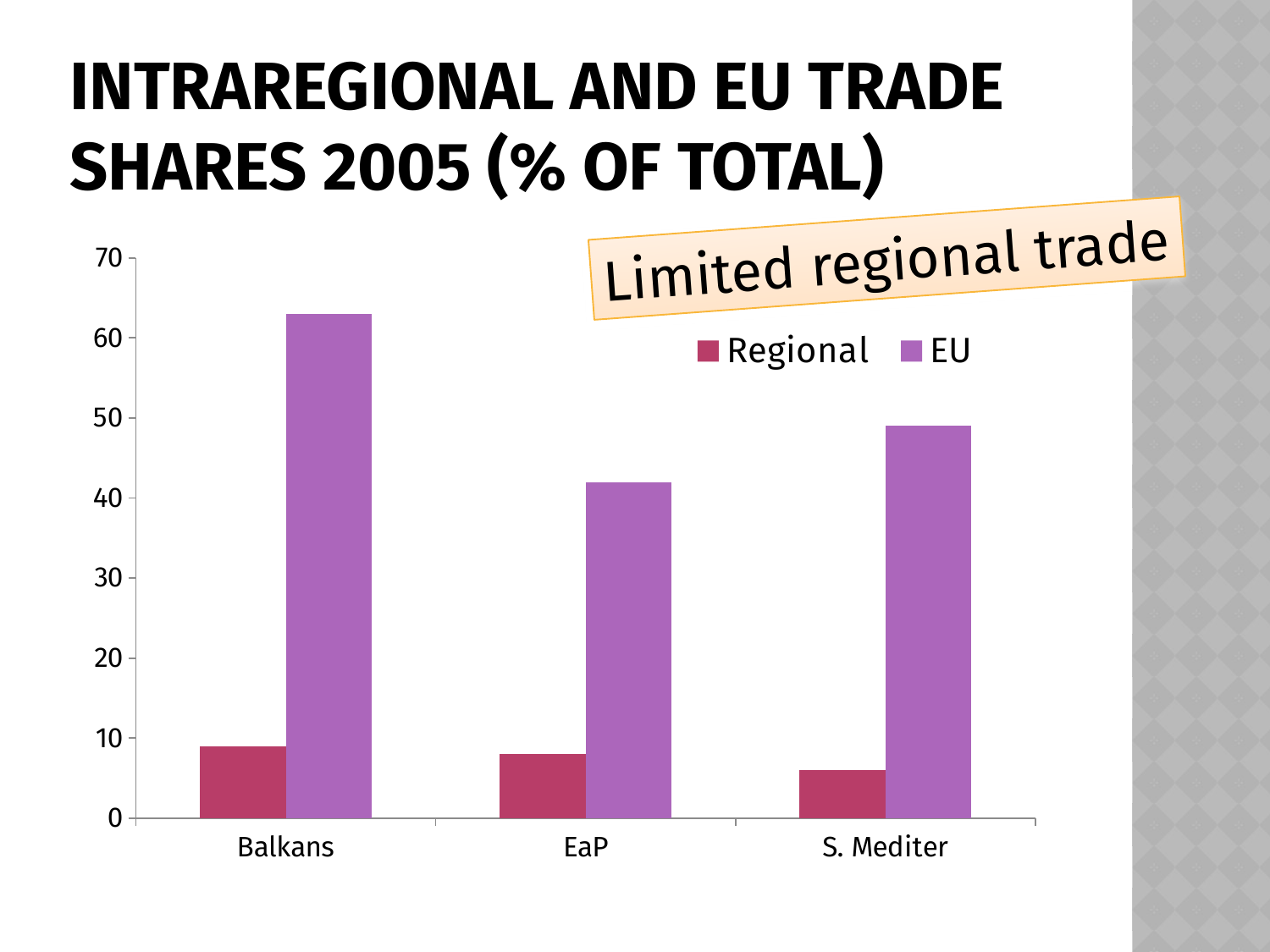

# Intraregional and EU Trade shares 2005 (% of total)
Limited regional trade

### Chart

| Category | Regional | EU |
|---|---|---|
| Balkans | 9.0 | 63.0 |
| EaP | 8.0 | 42.0 |
| S. Mediter | 6.0 | 49.0 |